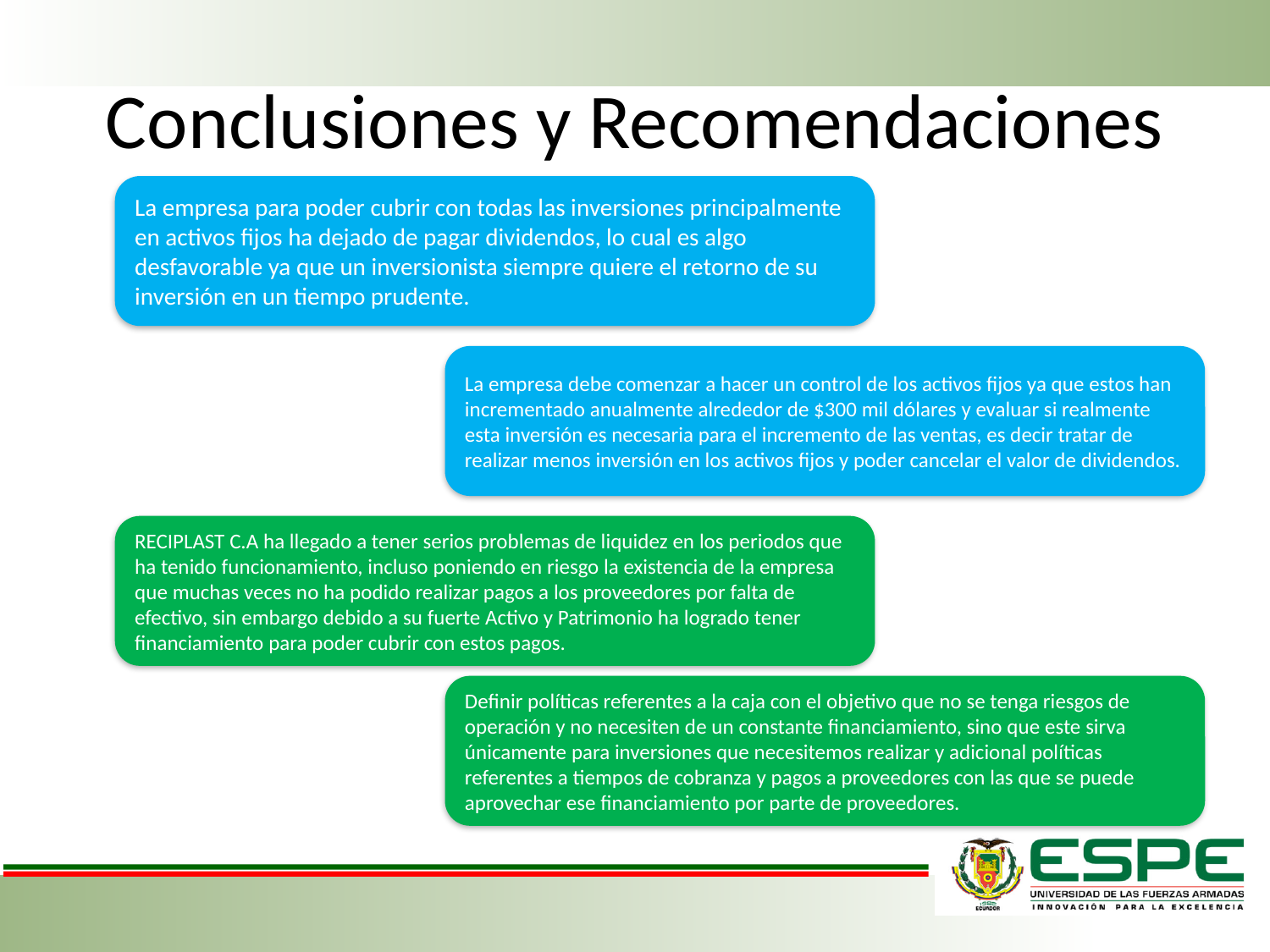

# Conclusiones y Recomendaciones
La empresa para poder cubrir con todas las inversiones principalmente en activos fijos ha dejado de pagar dividendos, lo cual es algo desfavorable ya que un inversionista siempre quiere el retorno de su inversión en un tiempo prudente.
La empresa debe comenzar a hacer un control de los activos fijos ya que estos han incrementado anualmente alrededor de $300 mil dólares y evaluar si realmente esta inversión es necesaria para el incremento de las ventas, es decir tratar de realizar menos inversión en los activos fijos y poder cancelar el valor de dividendos.
RECIPLAST C.A ha llegado a tener serios problemas de liquidez en los periodos que ha tenido funcionamiento, incluso poniendo en riesgo la existencia de la empresa que muchas veces no ha podido realizar pagos a los proveedores por falta de efectivo, sin embargo debido a su fuerte Activo y Patrimonio ha logrado tener financiamiento para poder cubrir con estos pagos.
Definir políticas referentes a la caja con el objetivo que no se tenga riesgos de operación y no necesiten de un constante financiamiento, sino que este sirva únicamente para inversiones que necesitemos realizar y adicional políticas referentes a tiempos de cobranza y pagos a proveedores con las que se puede aprovechar ese financiamiento por parte de proveedores.